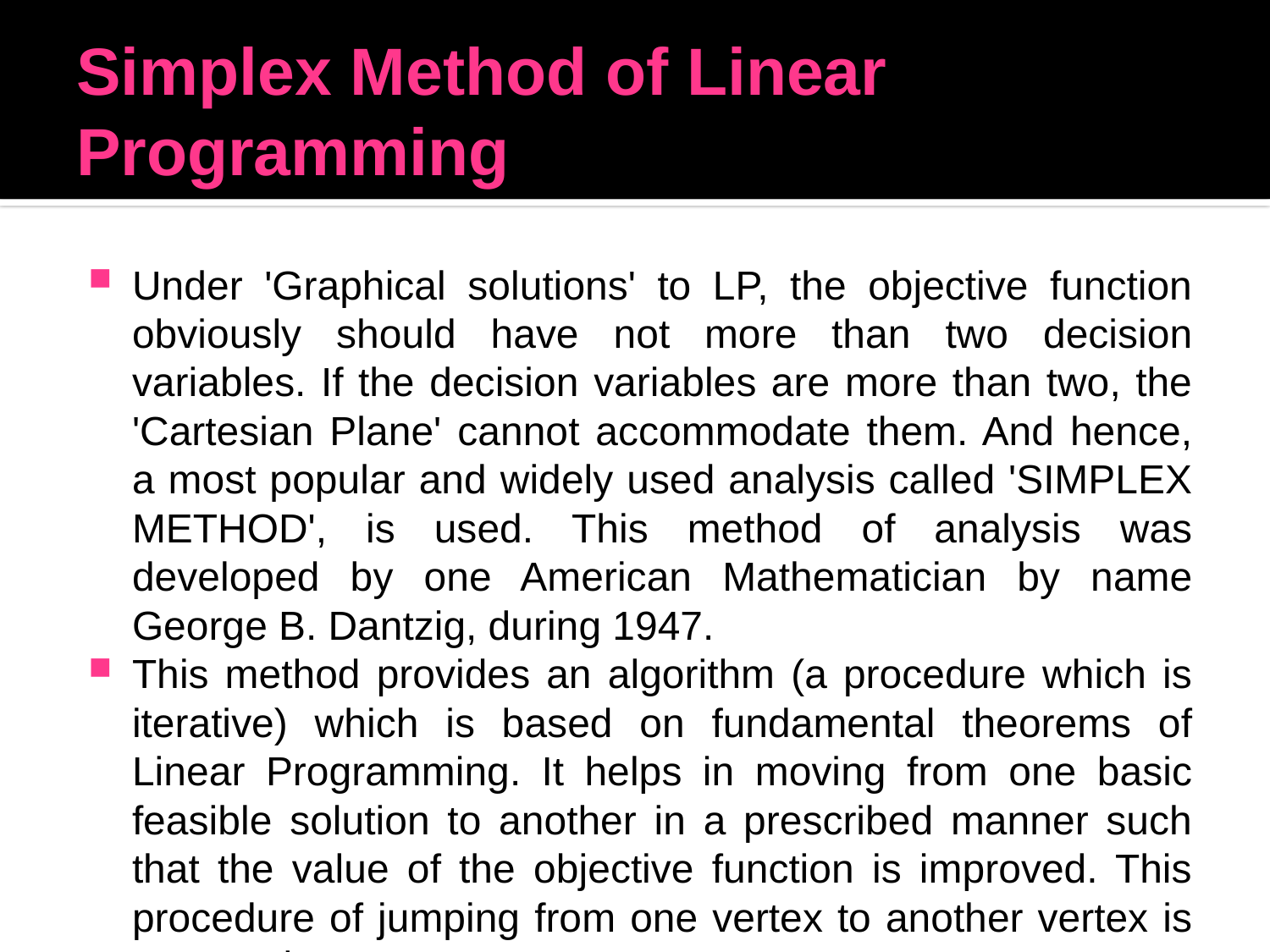

# Simplex Method of Linear Programming
Under 'Graphical solutions' to LP, the objective function obviously should have not more than two decision variables. If the decision variables are more than two, the 'Cartesian Plane' cannot accommodate them. And hence, a most popular and widely used analysis called 'SIMPLEX METHOD', is used. This method of analysis was developed by one American Mathematician by name George B. Dantzig, during 1947.
This method provides an algorithm (a procedure which is iterative) which is based on fundamental theorems of Linear Programming. It helps in moving from one basic feasible solution to another in a prescribed manner such that the value of the objective function is improved. This procedure of jumping from one vertex to another vertex is repeated.